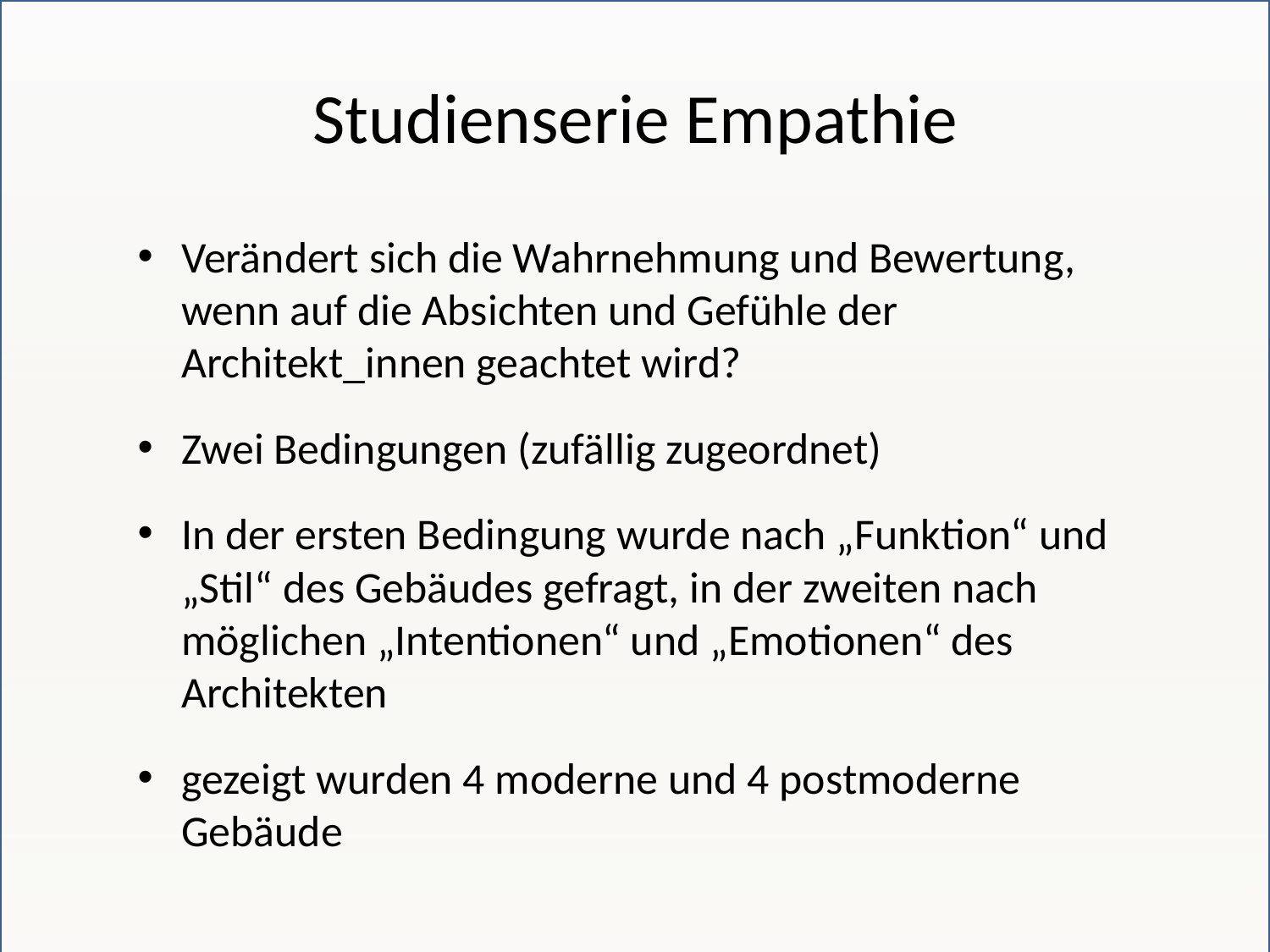

# Studienserie Empathie
Verändert sich die Wahrnehmung und Bewertung, wenn auf die Absichten und Gefühle der Architekt_innen geachtet wird?
Zwei Bedingungen (zufällig zugeordnet)
In der ersten Bedingung wurde nach „Funktion“ und „Stil“ des Gebäudes gefragt, in der zweiten nach möglichen „Intentionen“ und „Emotionen“ des Architekten
gezeigt wurden 4 moderne und 4 postmoderne Gebäude